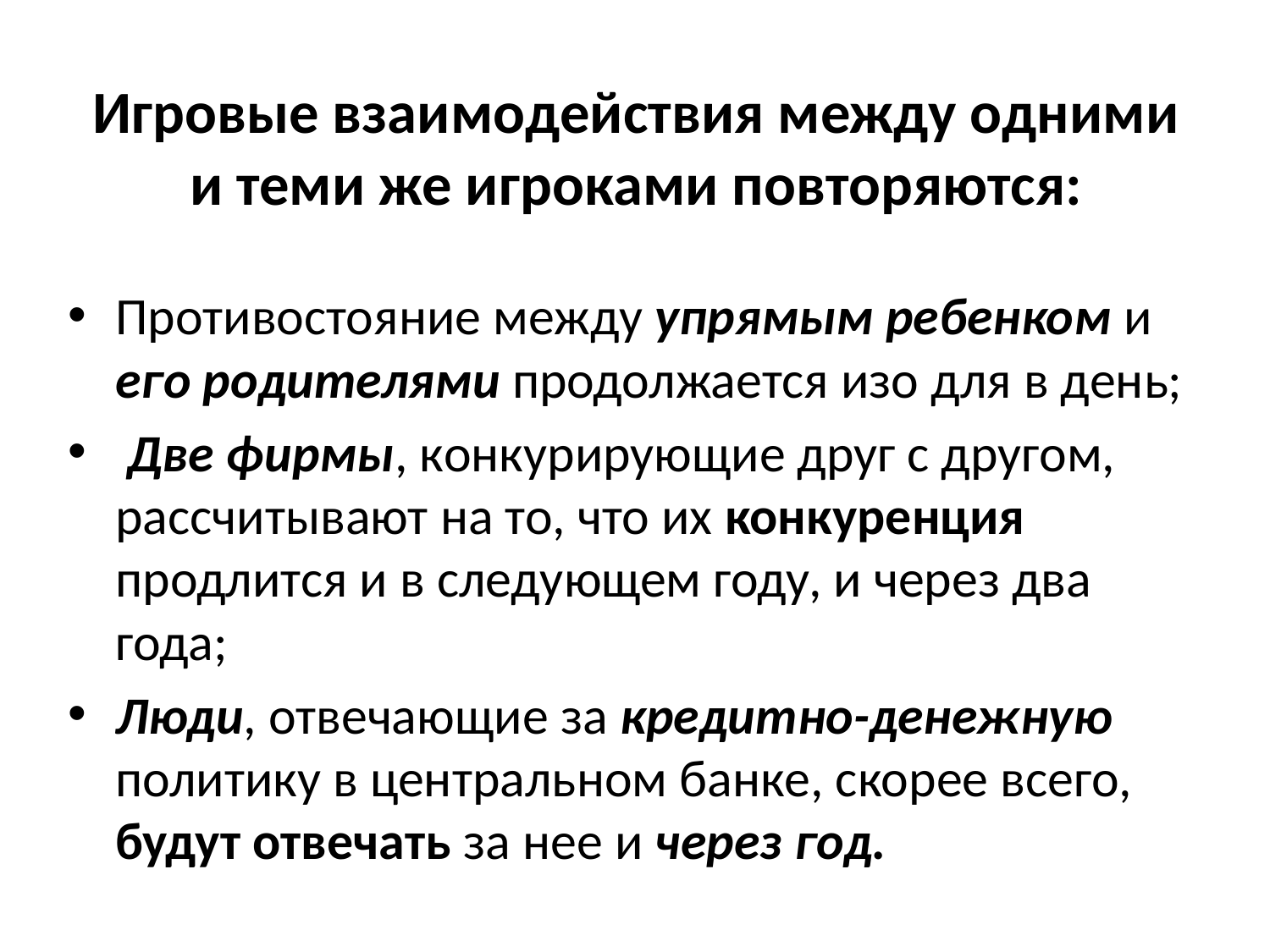

# Игровые взаимодействия между одними и теми же игроками повторяются:
Противостояние между упрямым ребенком и его родителями продолжается изо для в день;
 Две фирмы, конкурирующие друг с другом, рассчитывают на то, что их конкуренция продлится и в следующем году, и через два года;
Люди, отвечающие за кредитно-денежную политику в центральном банке, скорее всего, будут отвечать за нее и через год.